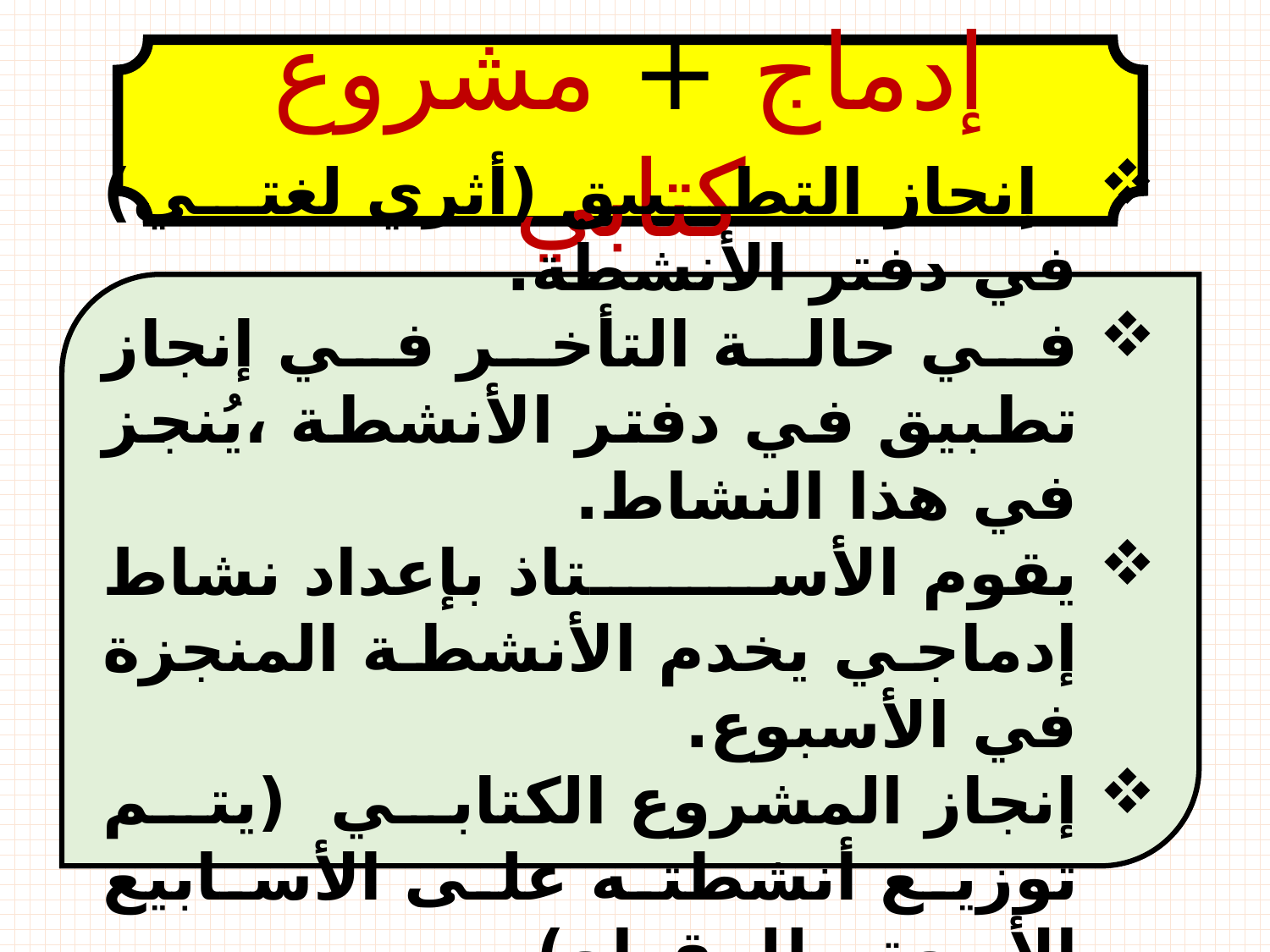

إدماج + مشروع كتابي
  إنجاز التطبيق (أثري لغتي) في دفتر الأنشطة.
في حالة التأخر في إنجاز تطبيق في دفتر الأنشطة ،يُنجز في هذا النشاط.
يقوم الأستاذ بإعداد نشاط إدماجي يخدم الأنشطة المنجزة في الأسبوع.
إنجاز المشروع الكتابي  (يتم توزيع أنشطته على الأسابيع الأربعة   للمقطع).